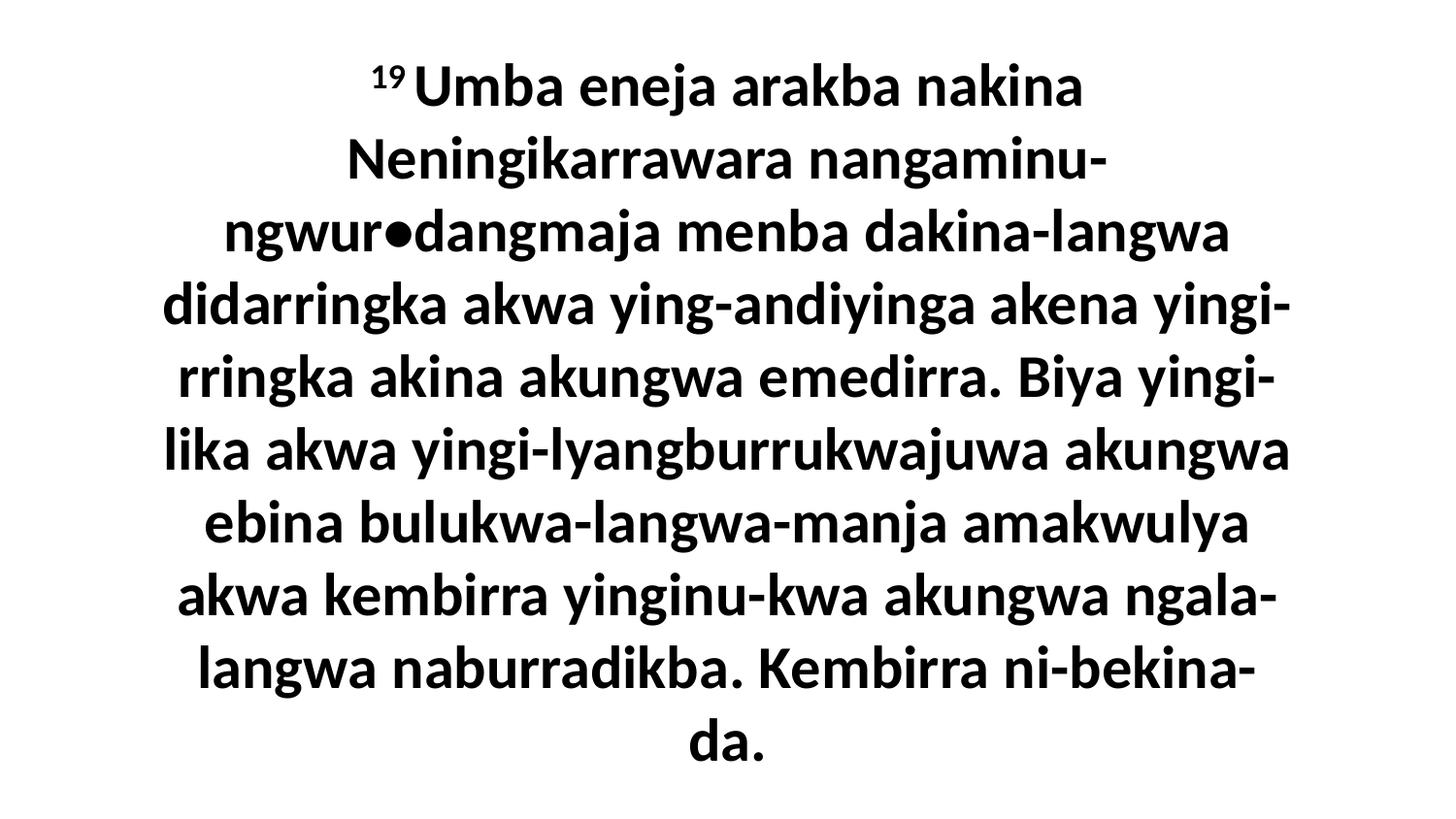

19 Umba eneja arakba nakina Neningikarrawara nangaminu-ngwur•dangmaja menba dakina-langwa didarringka akwa ying-andiyinga akena yingi-rringka akina akungwa emedirra. Biya yingi-lika akwa yingi-lyangburrukwajuwa akungwa ebina bulukwa-langwa-manja amakwulya akwa kembirra yinginu-kwa akungwa ngala-langwa naburradikba. Kembirra ni-bekina-da.